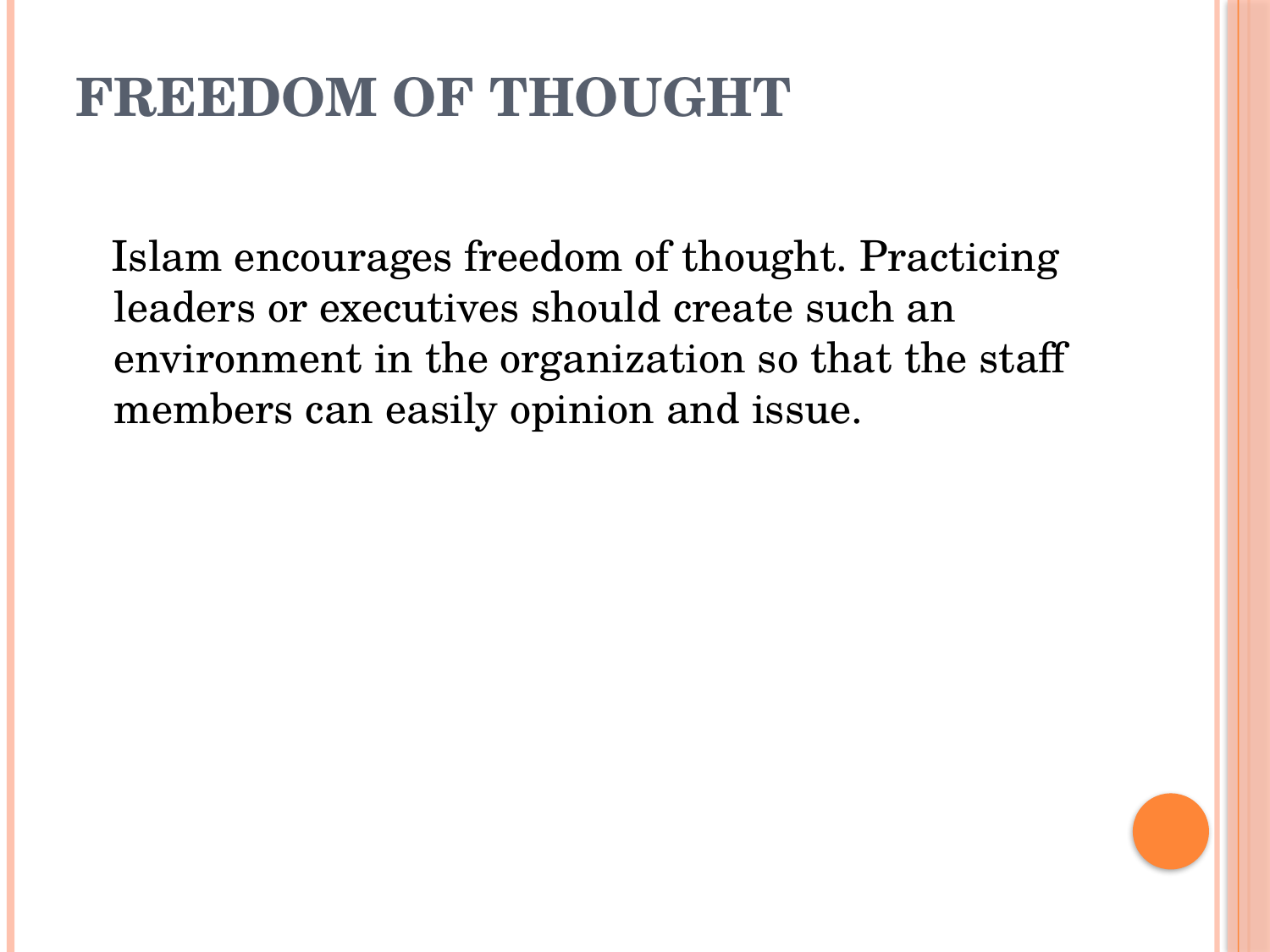

# Freedom of thought
   Islam encourages freedom of thought. Practicing leaders or executives should create such an environment in the organization so that the staff members can easily opinion and issue.